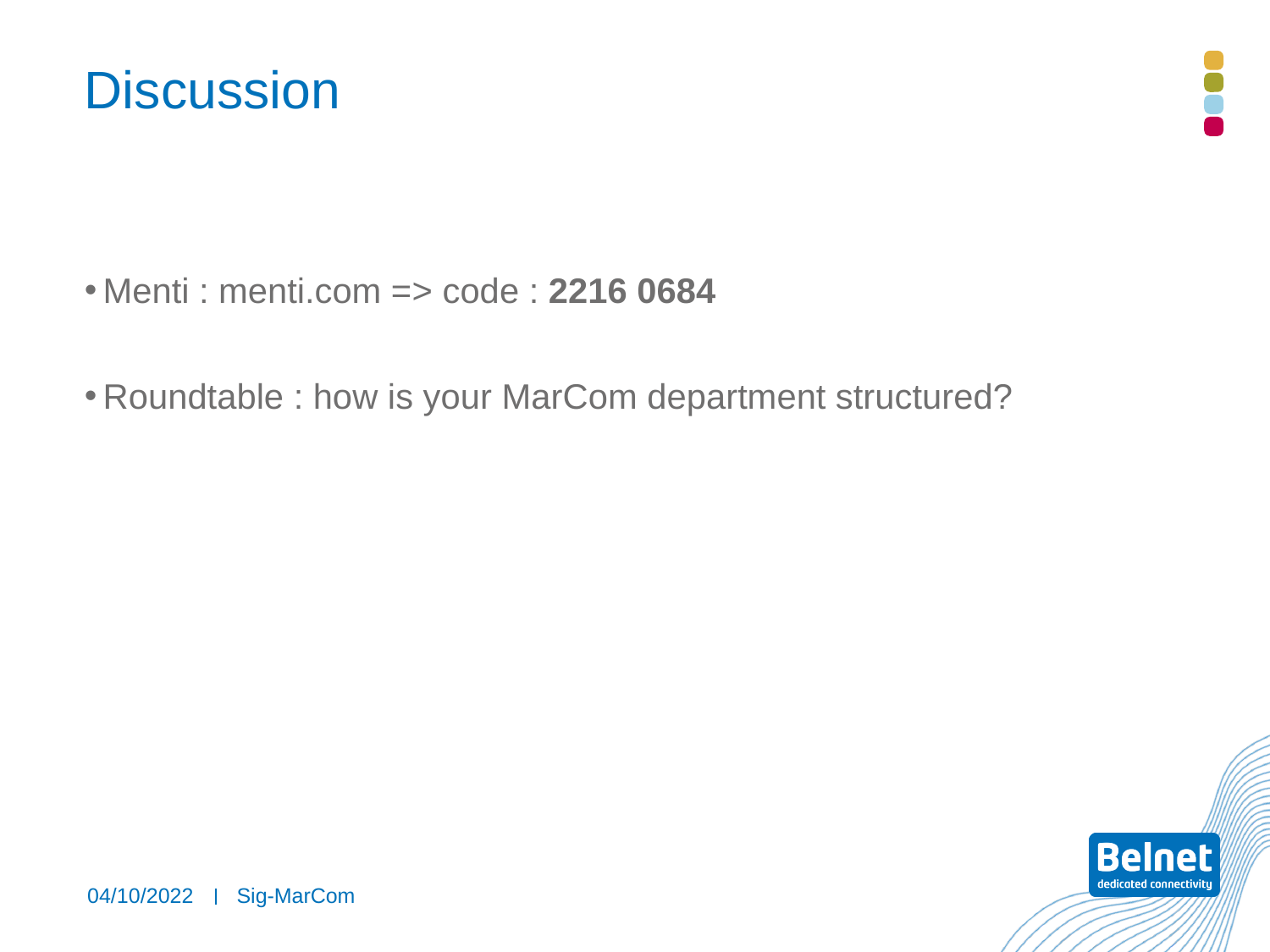

# Discussion

Menti : menti.com => code : 2216 0684

Roundtable : how is your MarCom department structured?
04/10/2022
Sig-MarCom